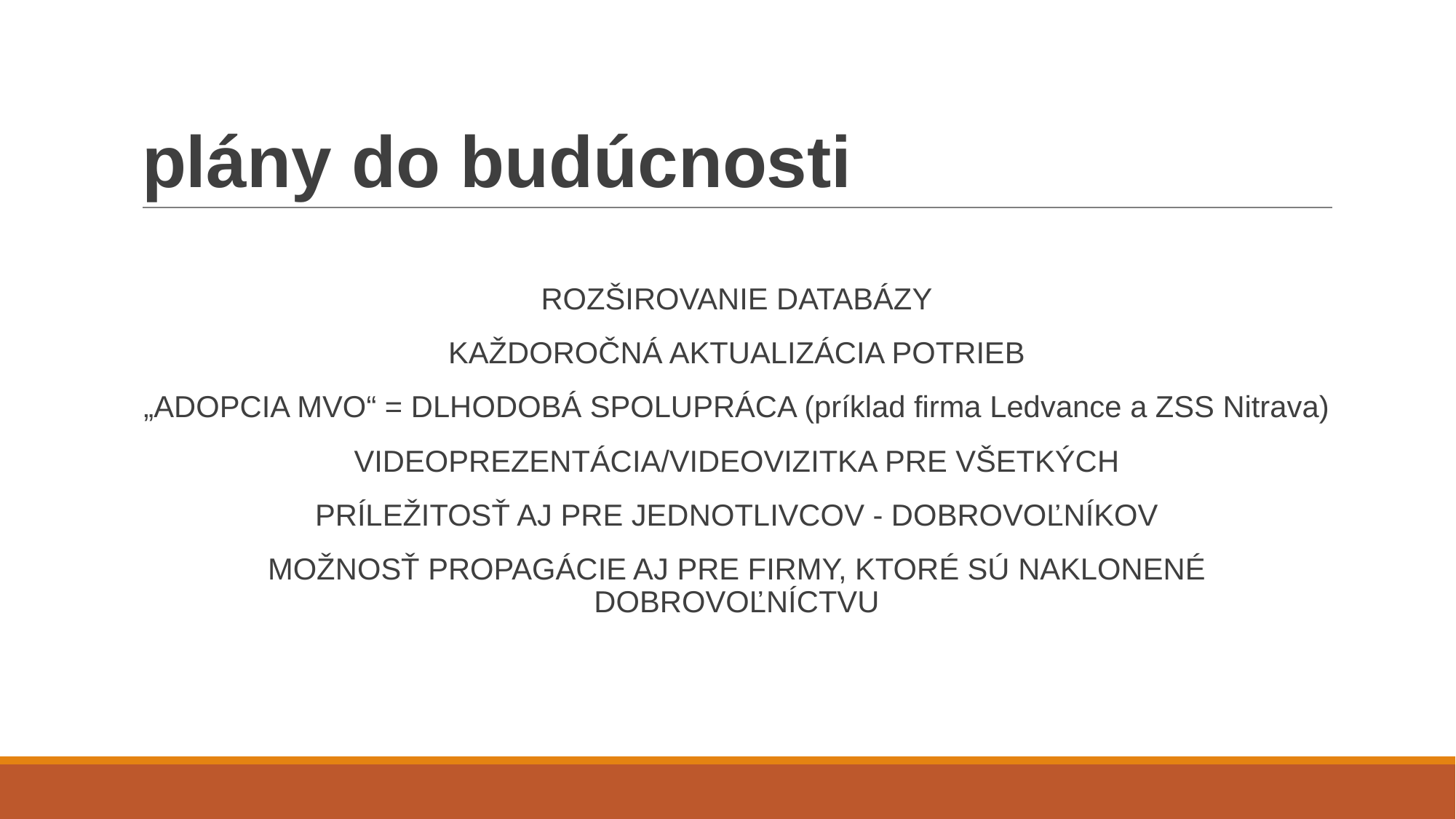

# plány do budúcnosti

ROZŠIROVANIE DATABÁZY
KAŽDOROČNÁ AKTUALIZÁCIA POTRIEB
„ADOPCIA MVO“ = DLHODOBÁ SPOLUPRÁCA (príklad firma Ledvance a ZSS Nitrava)
VIDEOPREZENTÁCIA/VIDEOVIZITKA PRE VŠETKÝCH
PRÍLEŽITOSŤ AJ PRE JEDNOTLIVCOV - DOBROVOĽNÍKOV
MOŽNOSŤ PROPAGÁCIE AJ PRE FIRMY, KTORÉ SÚ NAKLONENÉ DOBROVOĽNÍCTVU